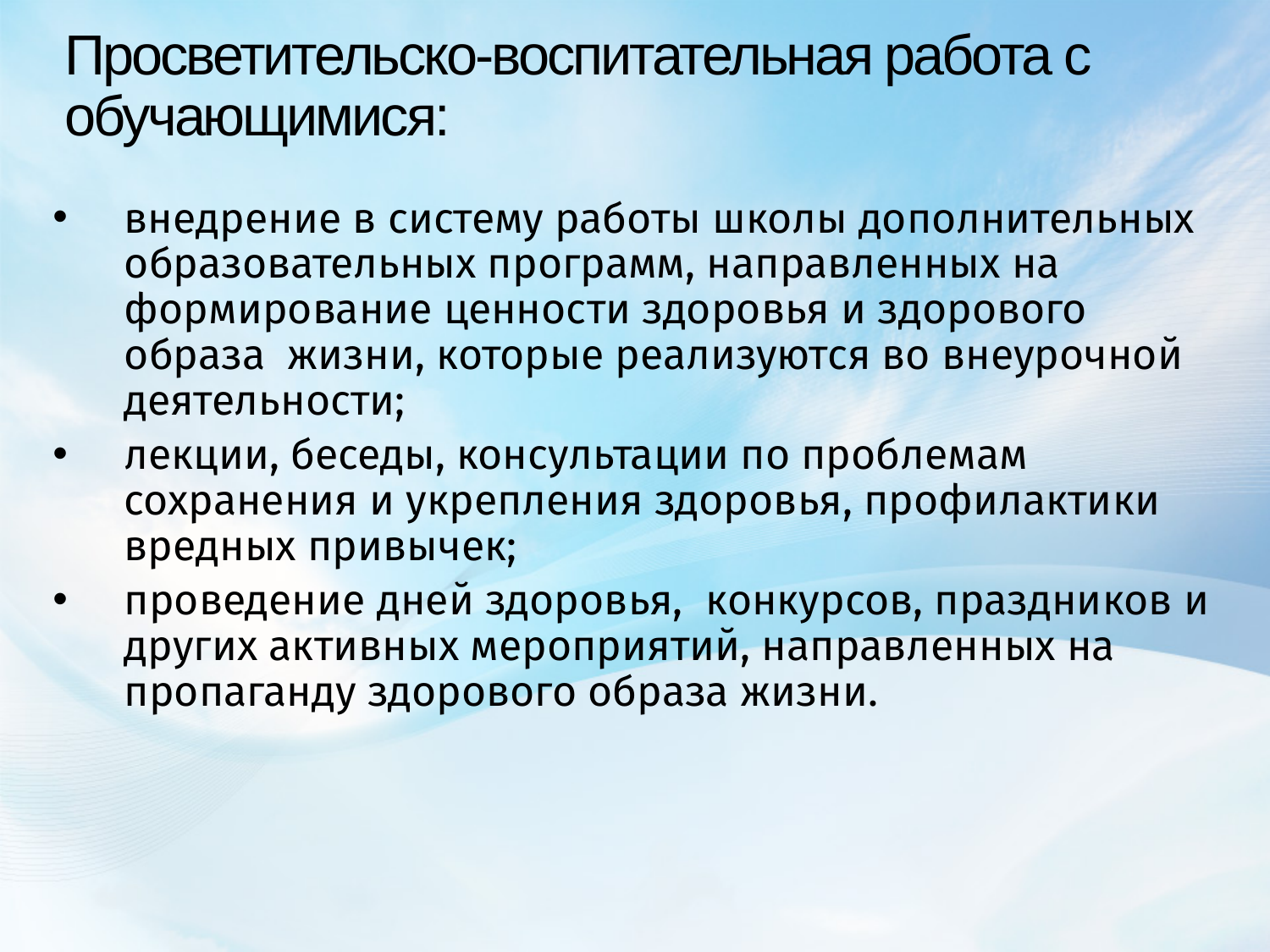

# Просветительско-воспитательная работа с обучающимися:
внедрение в систему работы школы дополнительных образовательных программ, направленных на формирование ценности здоровья и здорового образа  жизни, которые реализуются во внеурочной деятельности;
лекции, беседы, консультации по проблемам сохранения и укрепления здоровья, профилактики вредных привычек;
проведение дней здоровья,  конкурсов, праздников и других активных мероприятий, направленных на пропаганду здорового образа жизни.